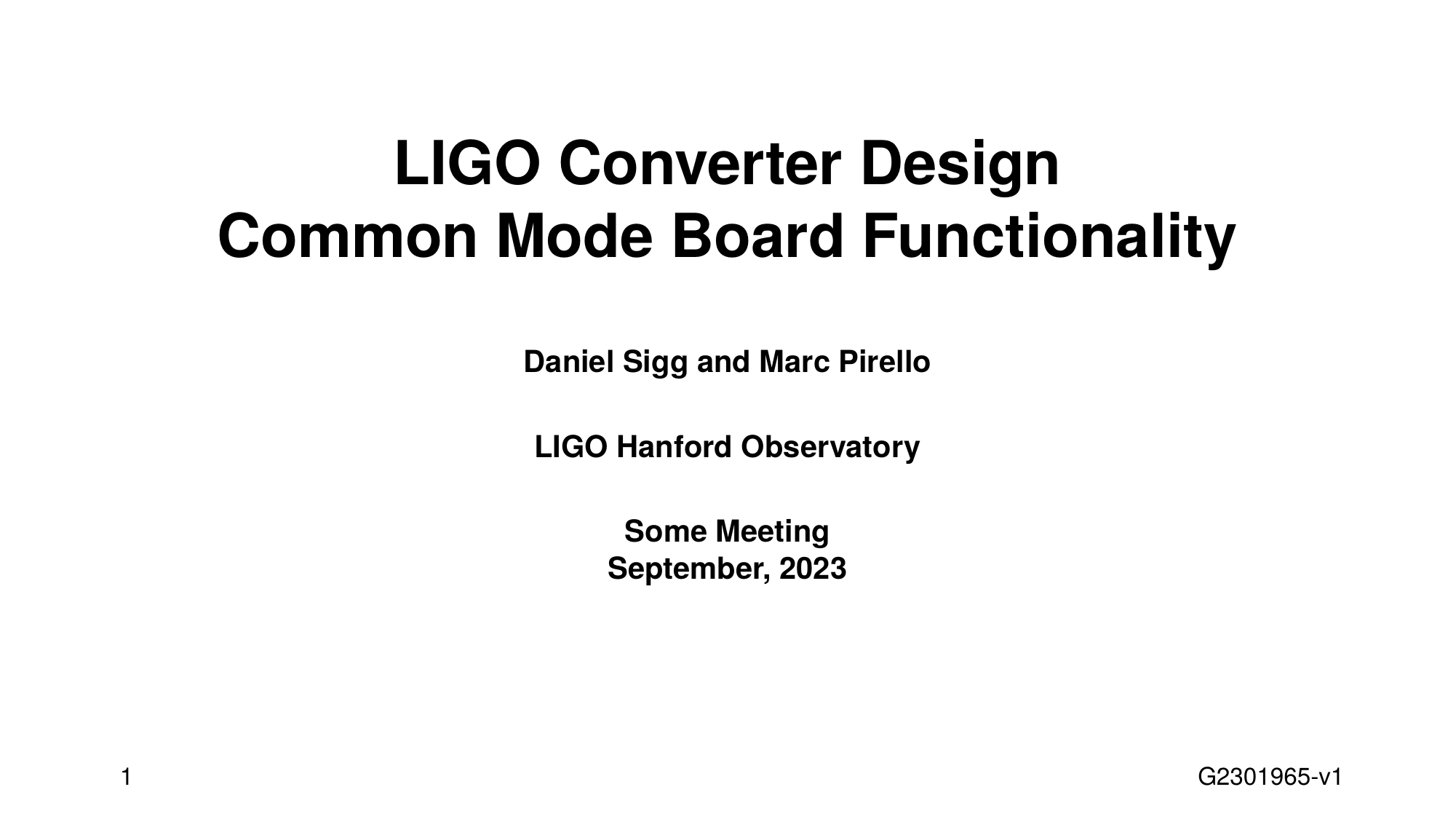

LIGO Converter Design
Common Mode Board Functionality
Daniel Sigg and Marc Pirello

LIGO Hanford Observatory

Some Meeting
September, 2023